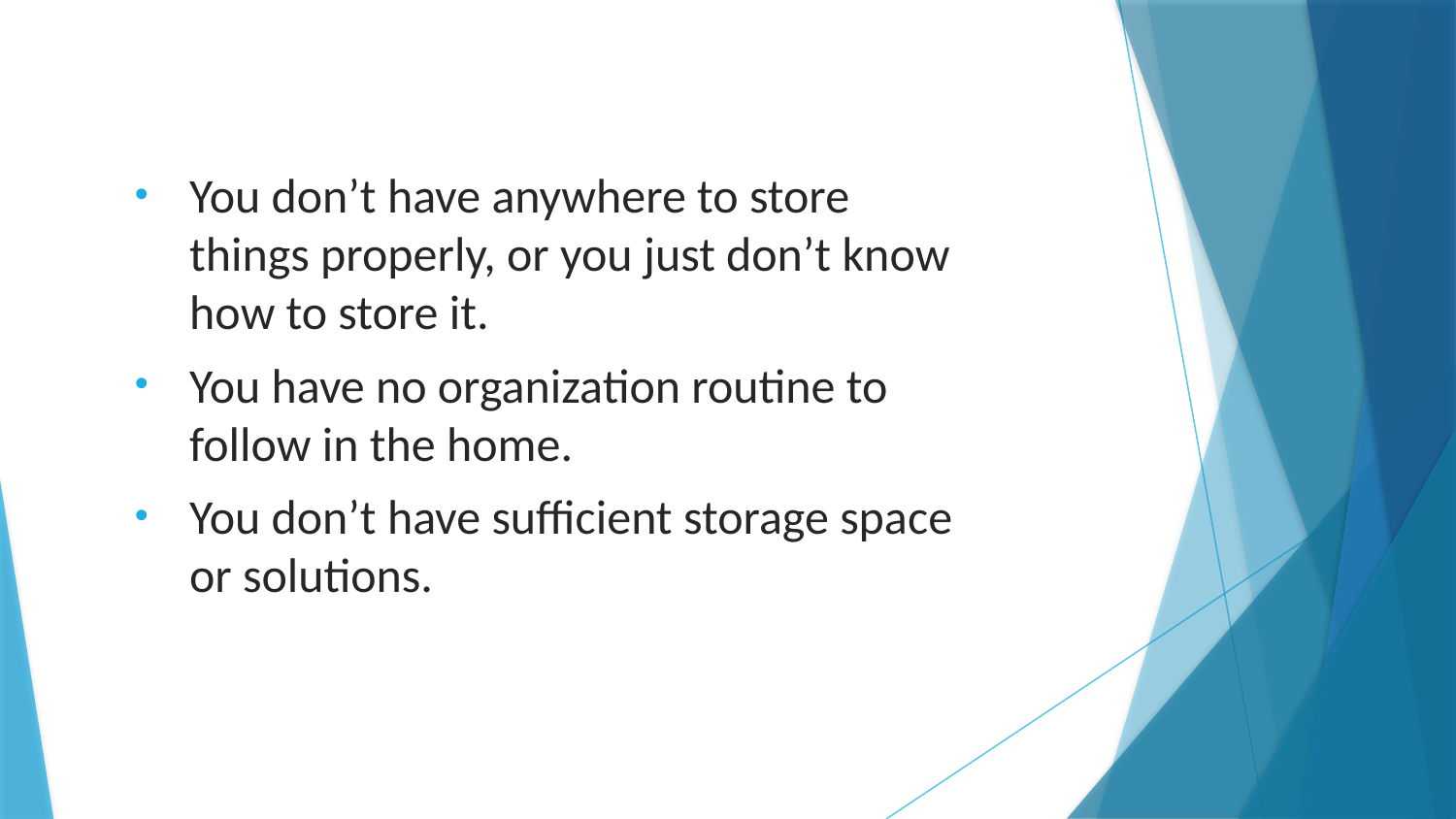

You don’t have anywhere to store things properly, or you just don’t know how to store it.
You have no organization routine to follow in the home.
You don’t have sufficient storage space or solutions.